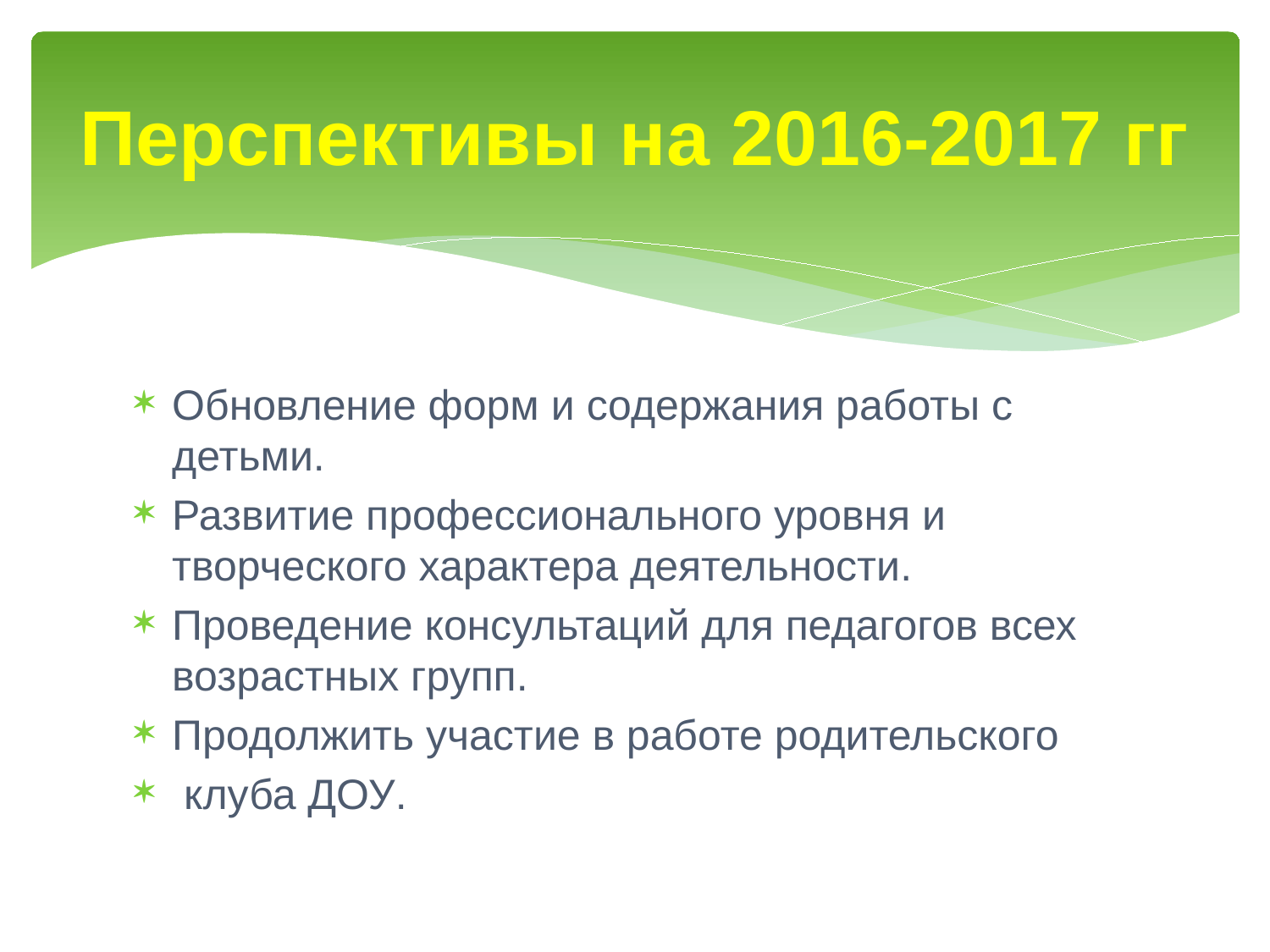

# Перспективы на 2016-2017 гг
Обновление форм и содержания работы с детьми.
Развитие профессионального уровня и творческого характера деятельности.
Проведение консультаций для педагогов всех возрастных групп.
Продолжить участие в работе родительского
 клуба ДОУ.